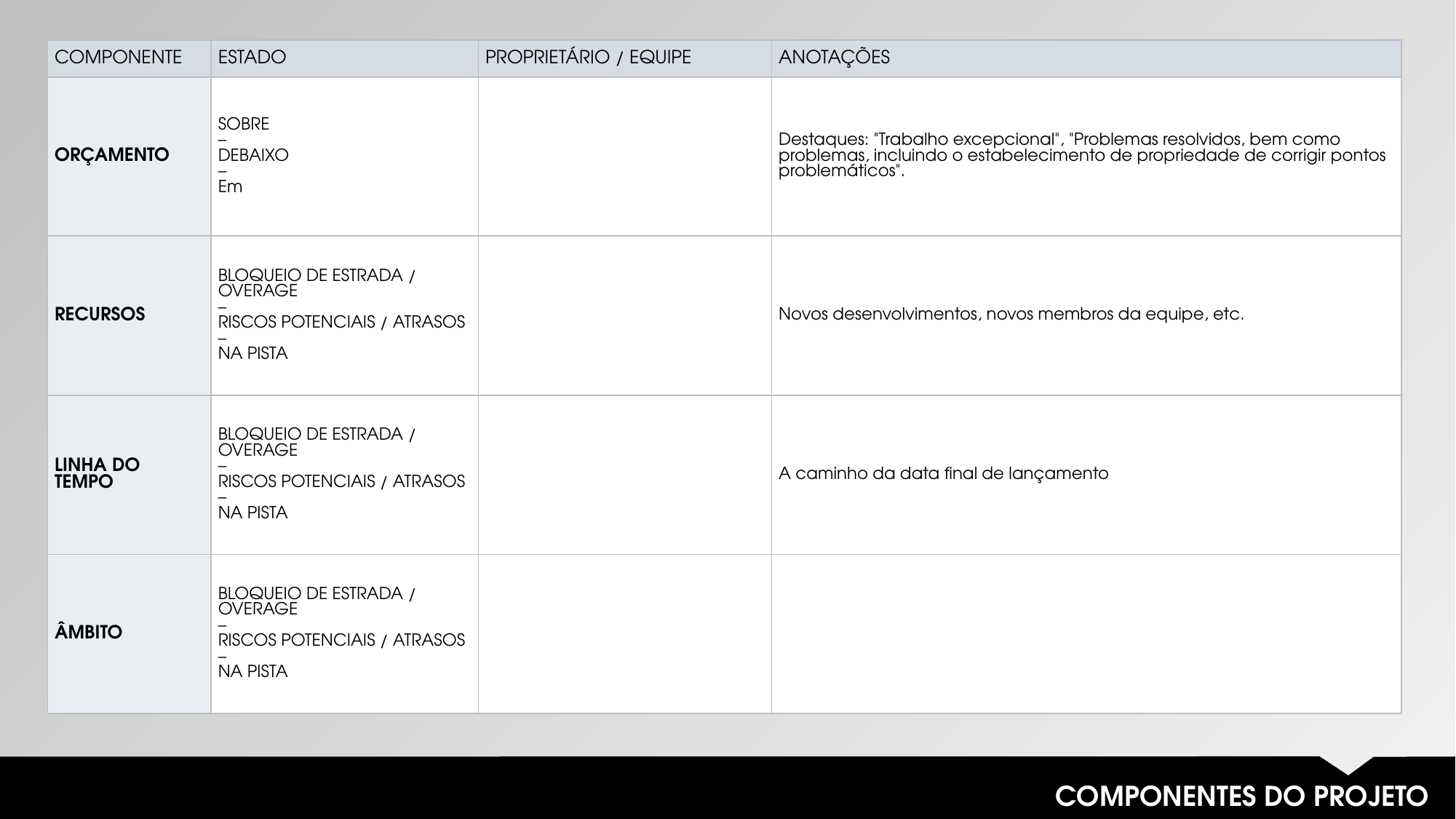

| COMPONENTE | ESTADO | PROPRIETÁRIO / EQUIPE | ANOTAÇÕES |
| --- | --- | --- | --- |
| ORÇAMENTO | SOBRE – DEBAIXO – Em |  | Destaques: "Trabalho excepcional", "Problemas resolvidos, bem como problemas, incluindo o estabelecimento de propriedade de corrigir pontos problemáticos". |
| RECURSOS | BLOQUEIO DE ESTRADA / OVERAGE – RISCOS POTENCIAIS / ATRASOS – NA PISTA |  | Novos desenvolvimentos, novos membros da equipe, etc. |
| LINHA DO TEMPO | BLOQUEIO DE ESTRADA / OVERAGE – RISCOS POTENCIAIS / ATRASOS – NA PISTA |  | A caminho da data final de lançamento |
| ÂMBITO | BLOQUEIO DE ESTRADA / OVERAGE – RISCOS POTENCIAIS / ATRASOS – NA PISTA |  |  |

COMPONENTES DO PROJETO